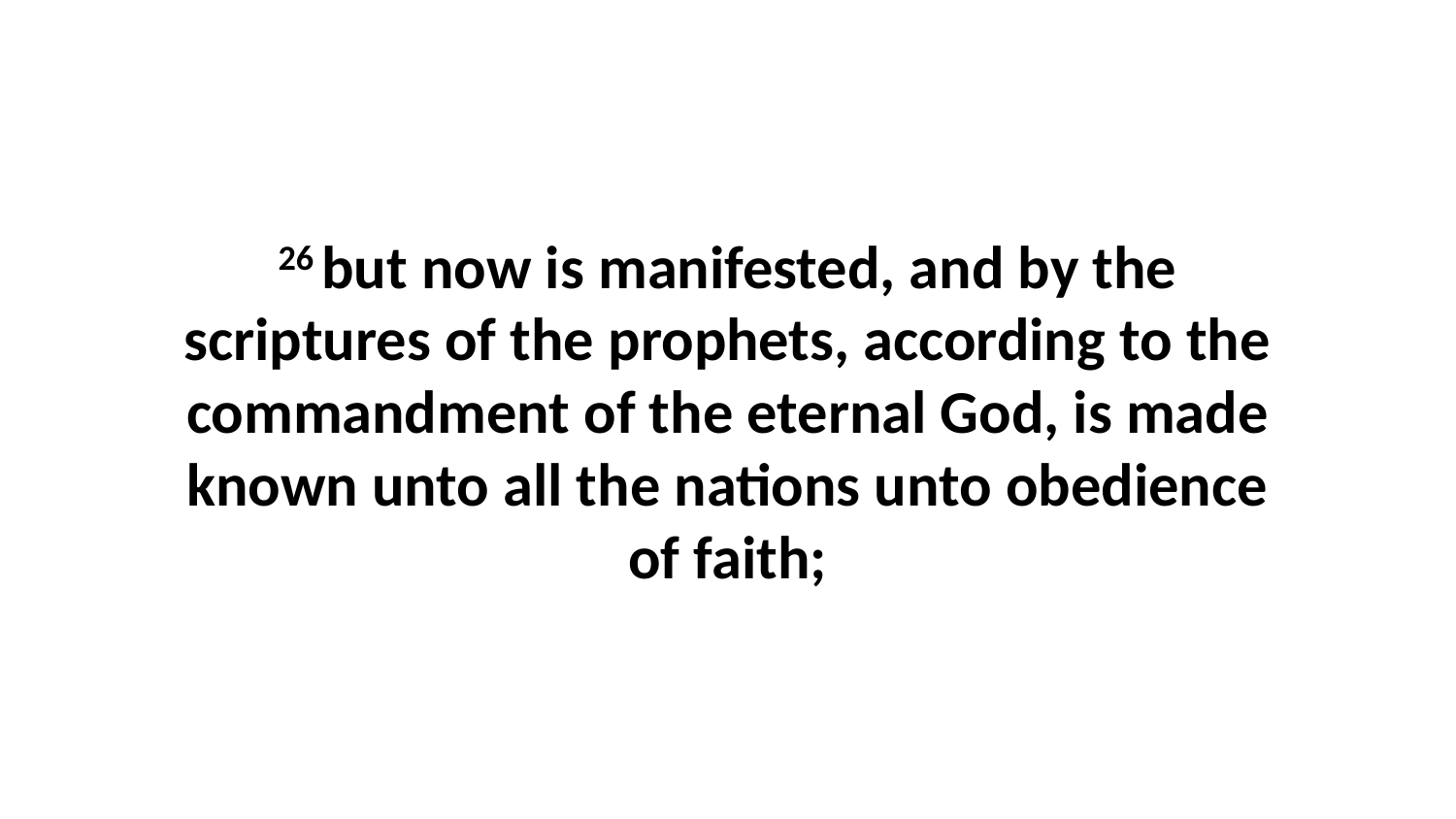

26 but now is manifested, and by the scriptures of the prophets, according to the commandment of the eternal God, is made known unto all the nations unto obedience of faith;